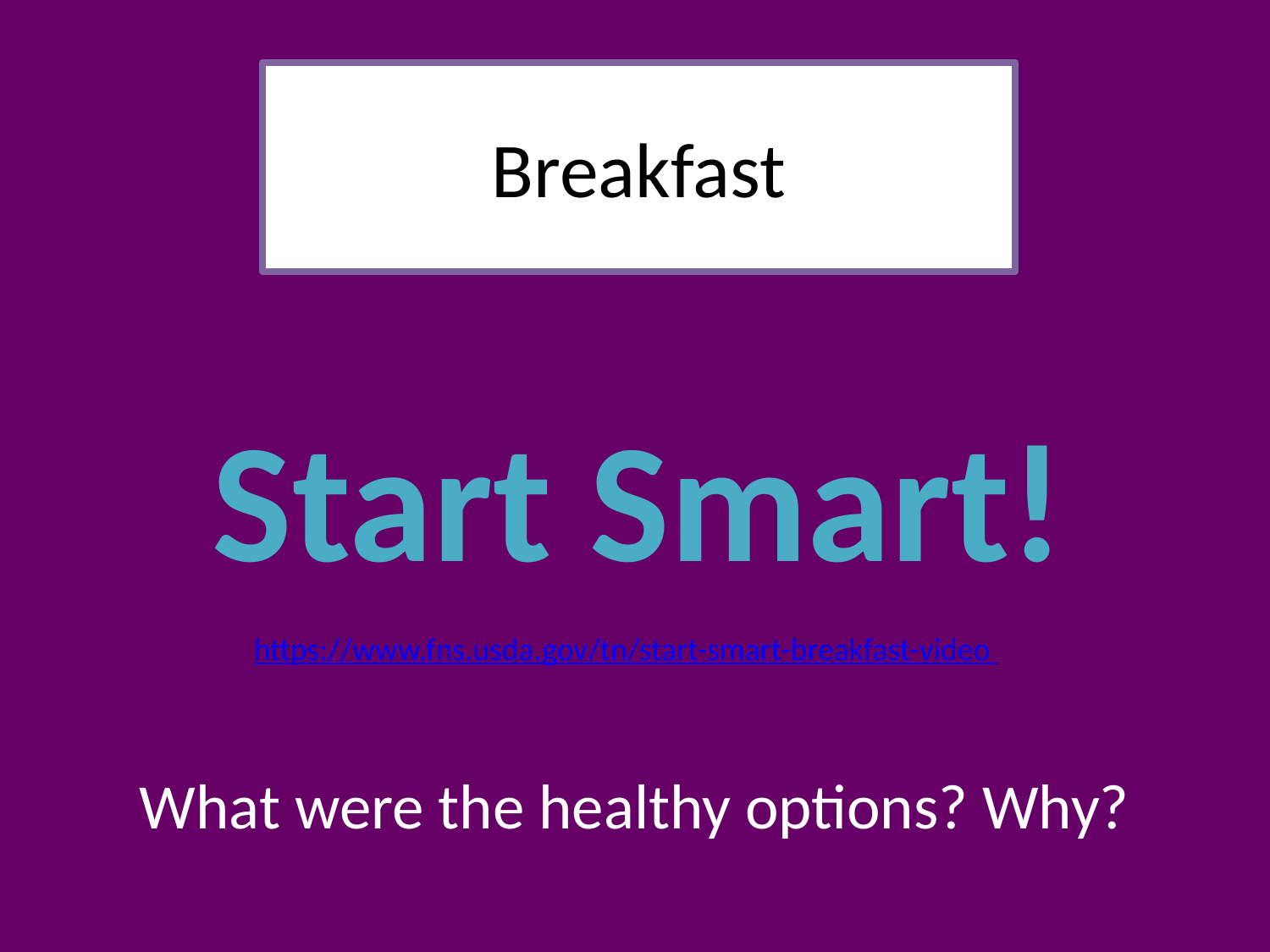

# Breakfast
Start Smart!
https://www.fns.usda.gov/tn/start-smart-breakfast-video
What were the healthy options? Why?